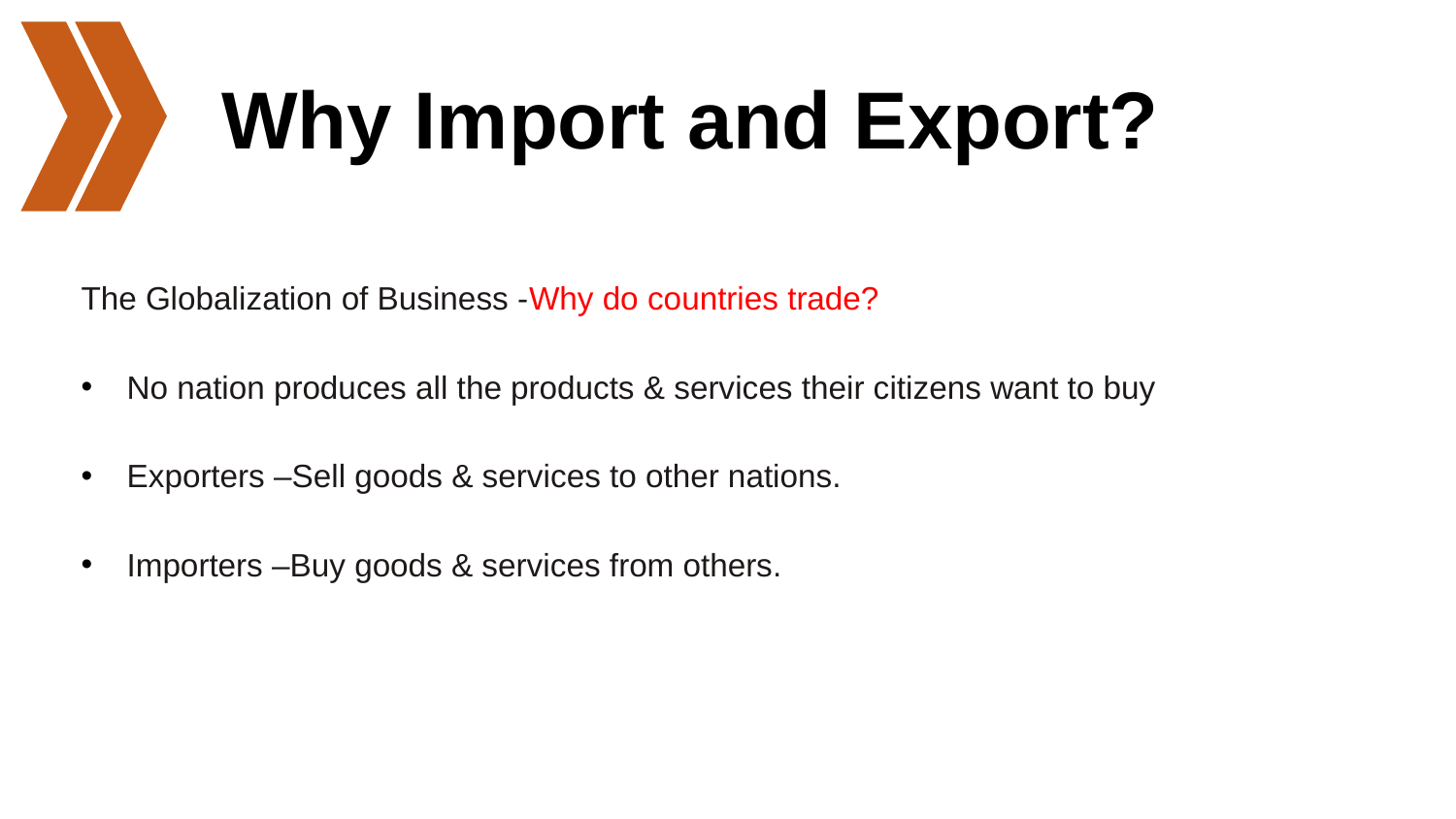

# Why Import and Export?
The Globalization of Business -Why do countries trade?

No nation produces all the products & services their citizens want to buy

Exporters –Sell goods & services to other nations.

Importers –Buy goods & services from others.